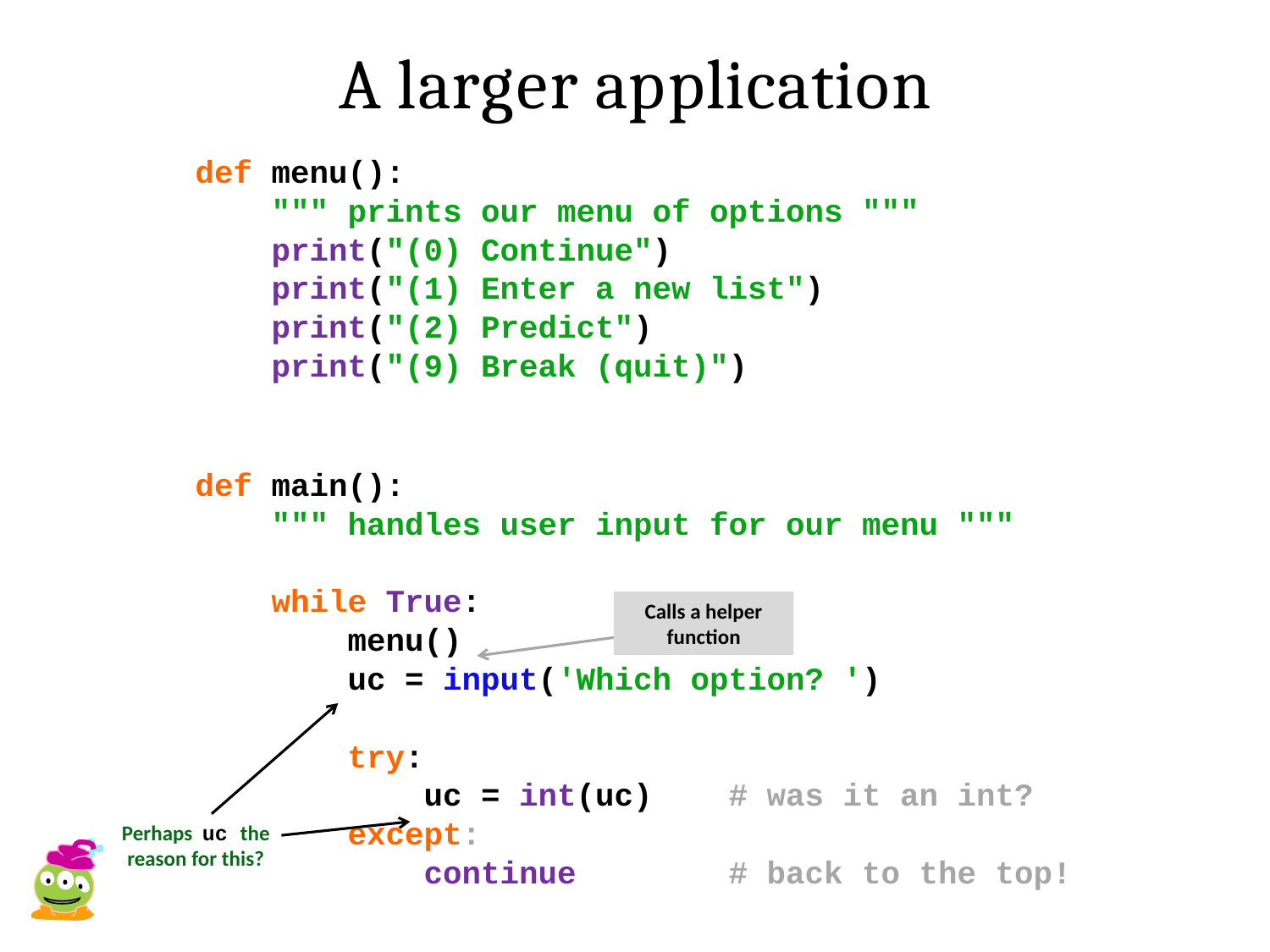

A larger application
def menu():
    """ prints our menu of options """
    print("(0) Continue")
    print("(1) Enter a new list")
    print("(2) Predict")
    print("(9) Break (quit)")

def main():
    """ handles user input for our menu """

    while True:
        menu()
        uc = input('Which option? ')

        try:
            uc = int(uc)    # was it an int?
        except:
            continue        # back to the top!
Calls a helper function
Perhaps  uc the reason for this?